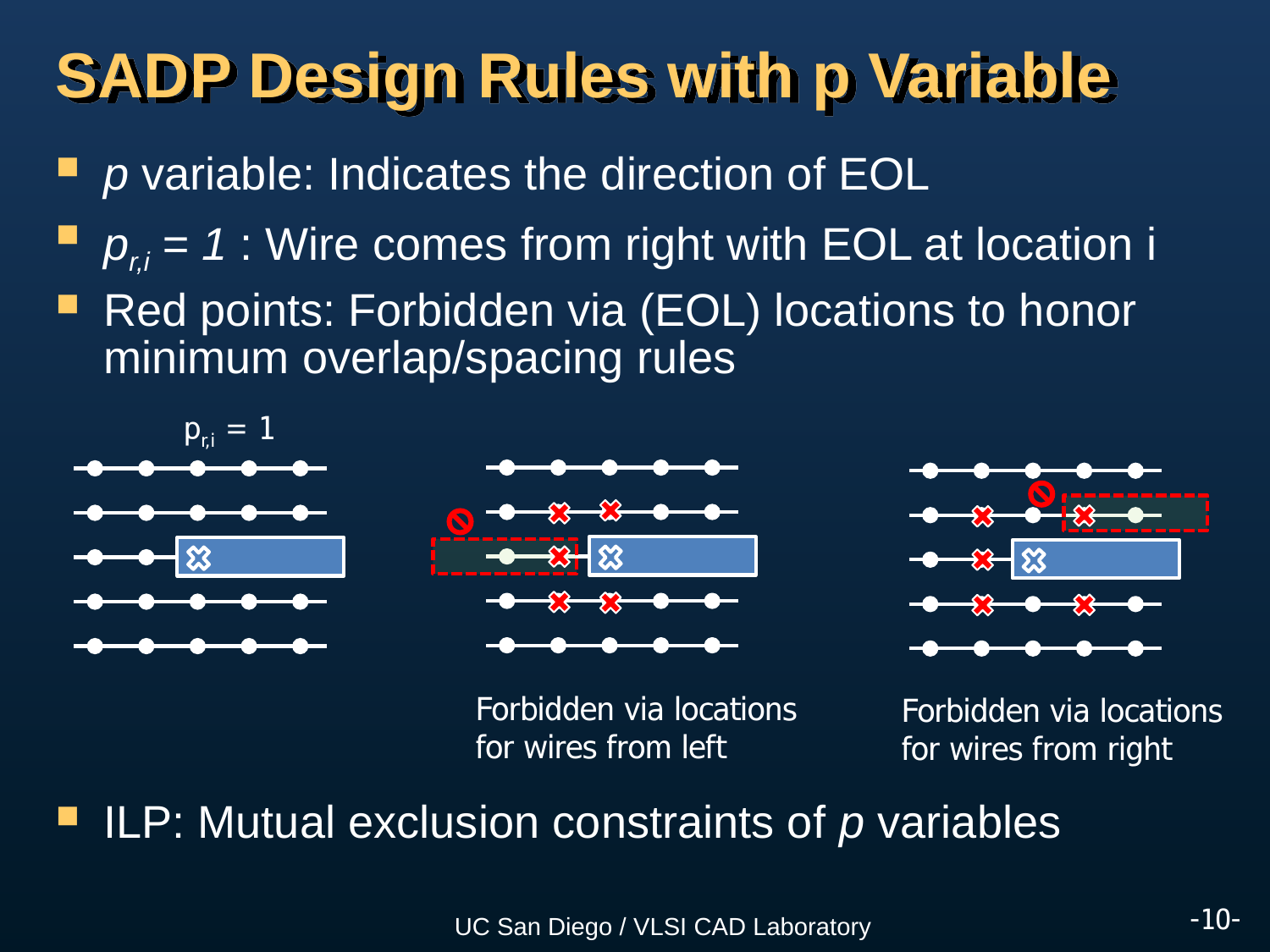

# SADP Design Rules with p Variable
p variable: Indicates the direction of EOL
pr,i = 1 : Wire comes from right with EOL at location i
Red points: Forbidden via (EOL) locations to honor minimum overlap/spacing rules

ILP: Mutual exclusion constraints of p variables
pr,i = 1

Forbidden via locations
for wires from left

Forbidden via locations
for wires from right